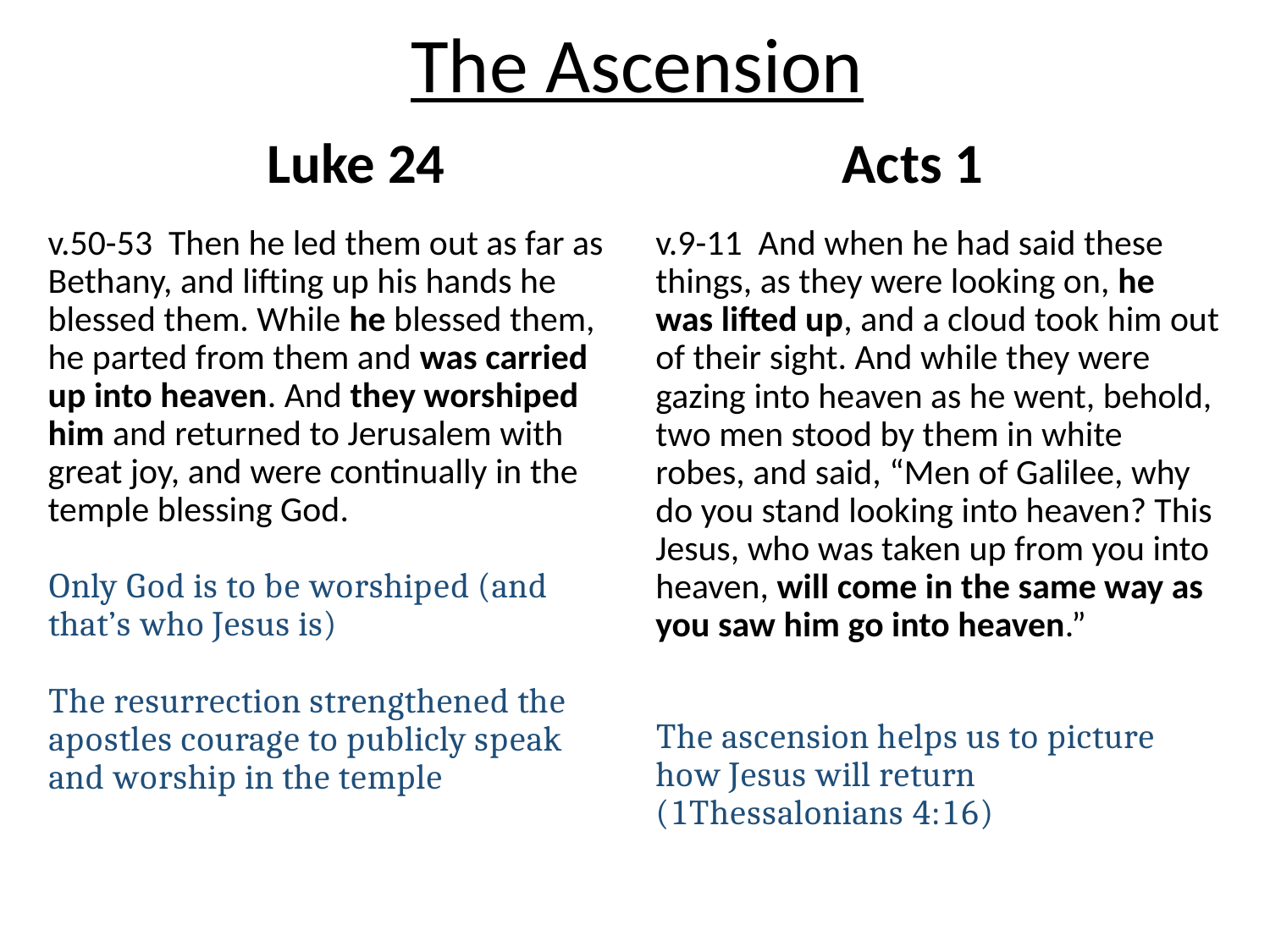

# The Ascension
Luke 24
Acts 1
v.50-53  Then he led them out as far as Bethany, and lifting up his hands he blessed them. While he blessed them, he parted from them and was carried up into heaven. And they worshiped him and returned to Jerusalem with great joy, and were continually in the temple blessing God.

Only God is to be worshiped (and that’s who Jesus is)
The resurrection strengthened the apostles courage to publicly speak and worship in the temple
v.9-11  And when he had said these things, as they were looking on, he was lifted up, and a cloud took him out of their sight. And while they were gazing into heaven as he went, behold, two men stood by them in white robes, and said, “Men of Galilee, why do you stand looking into heaven? This Jesus, who was taken up from you into heaven, will come in the same way as you saw him go into heaven.”

The ascension helps us to picture how Jesus will return (1Thessalonians 4:16)